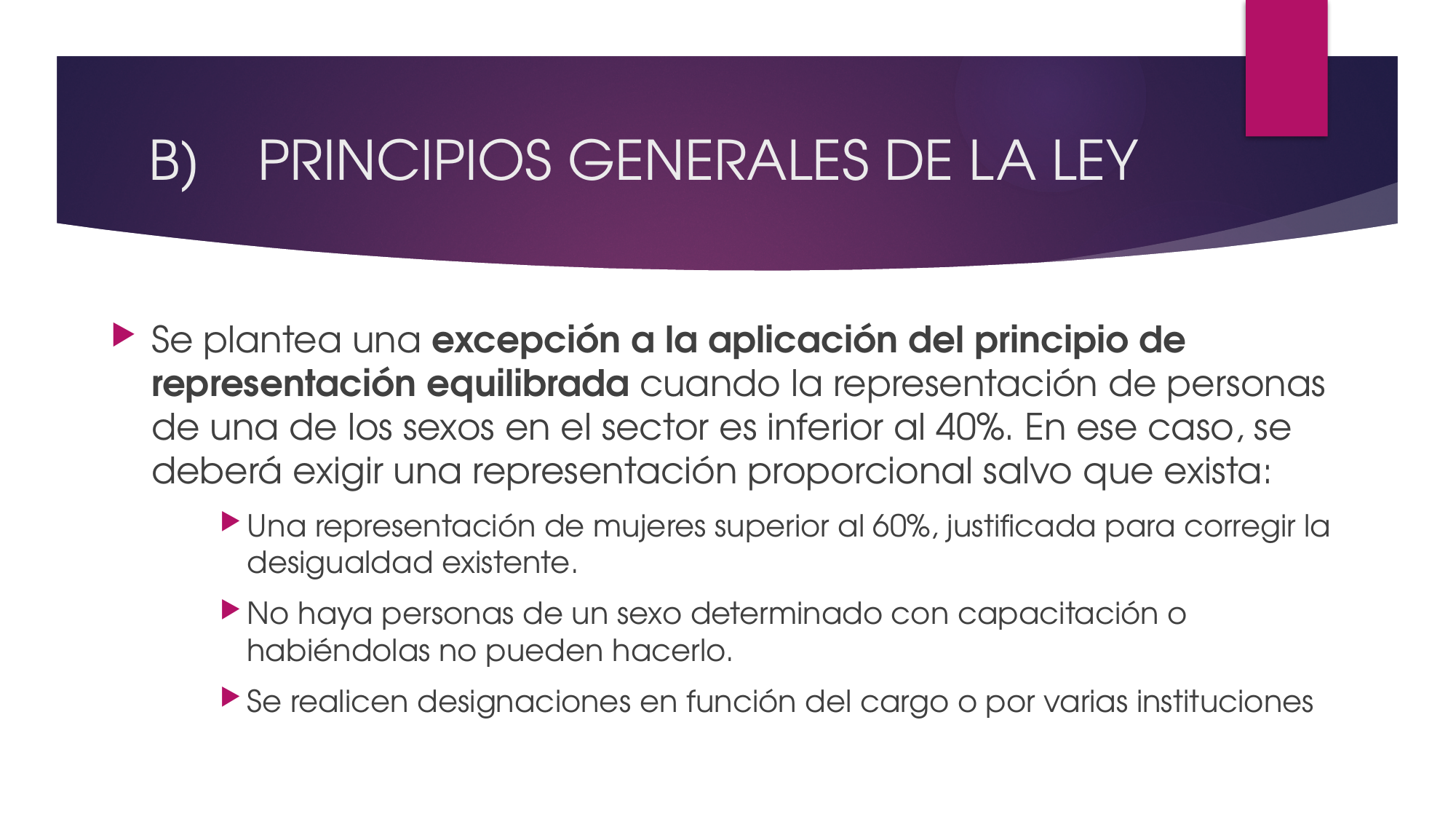

# B)	PRINCIPIOS GENERALES DE LA LEY
Se plantea una excepción a la aplicación del principio de representación equilibrada cuando la representación de personas de una de los sexos en el sector es inferior al 40%. En ese caso, se deberá exigir una representación proporcional salvo que exista:
Una representación de mujeres superior al 60%, justificada para corregir la desigualdad existente.
No haya personas de un sexo determinado con capacitación o habiéndolas no pueden hacerlo.
Se realicen designaciones en función del cargo o por varias instituciones